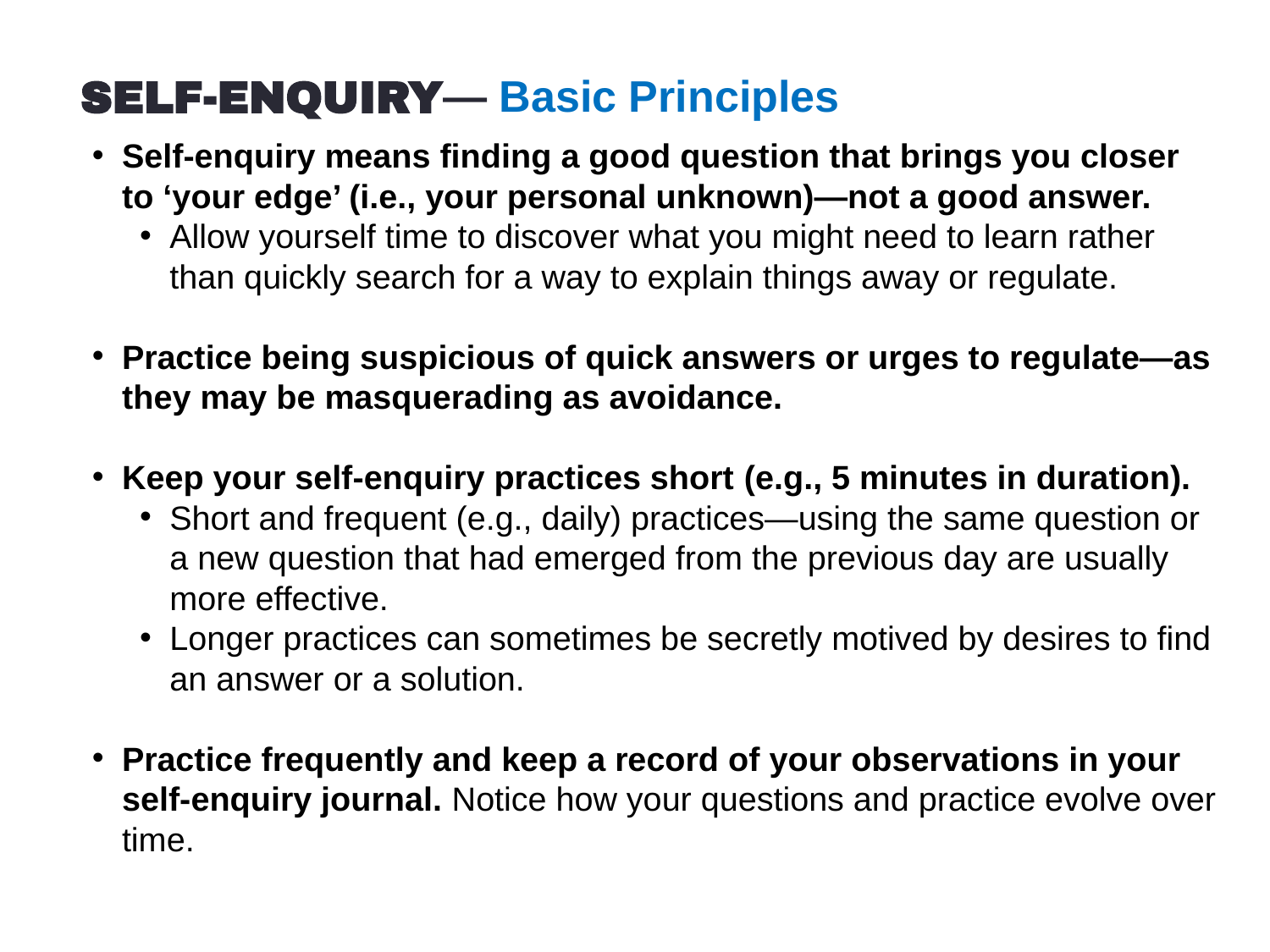

SELF-ENQUIRY— Basic Principles
Self-enquiry means finding a good question that brings you closer to ‘your edge’ (i.e., your personal unknown)—not a good answer.
Allow yourself time to discover what you might need to learn rather than quickly search for a way to explain things away or regulate.

Practice being suspicious of quick answers or urges to regulate—as they may be masquerading as avoidance.

Keep your self-enquiry practices short (e.g., 5 minutes in duration).
Short and frequent (e.g., daily) practices—using the same question or a new question that had emerged from the previous day are usually more effective.
Longer practices can sometimes be secretly motived by desires to find an answer or a solution.

Practice frequently and keep a record of your observations in your self-enquiry journal. Notice how your questions and practice evolve over time.